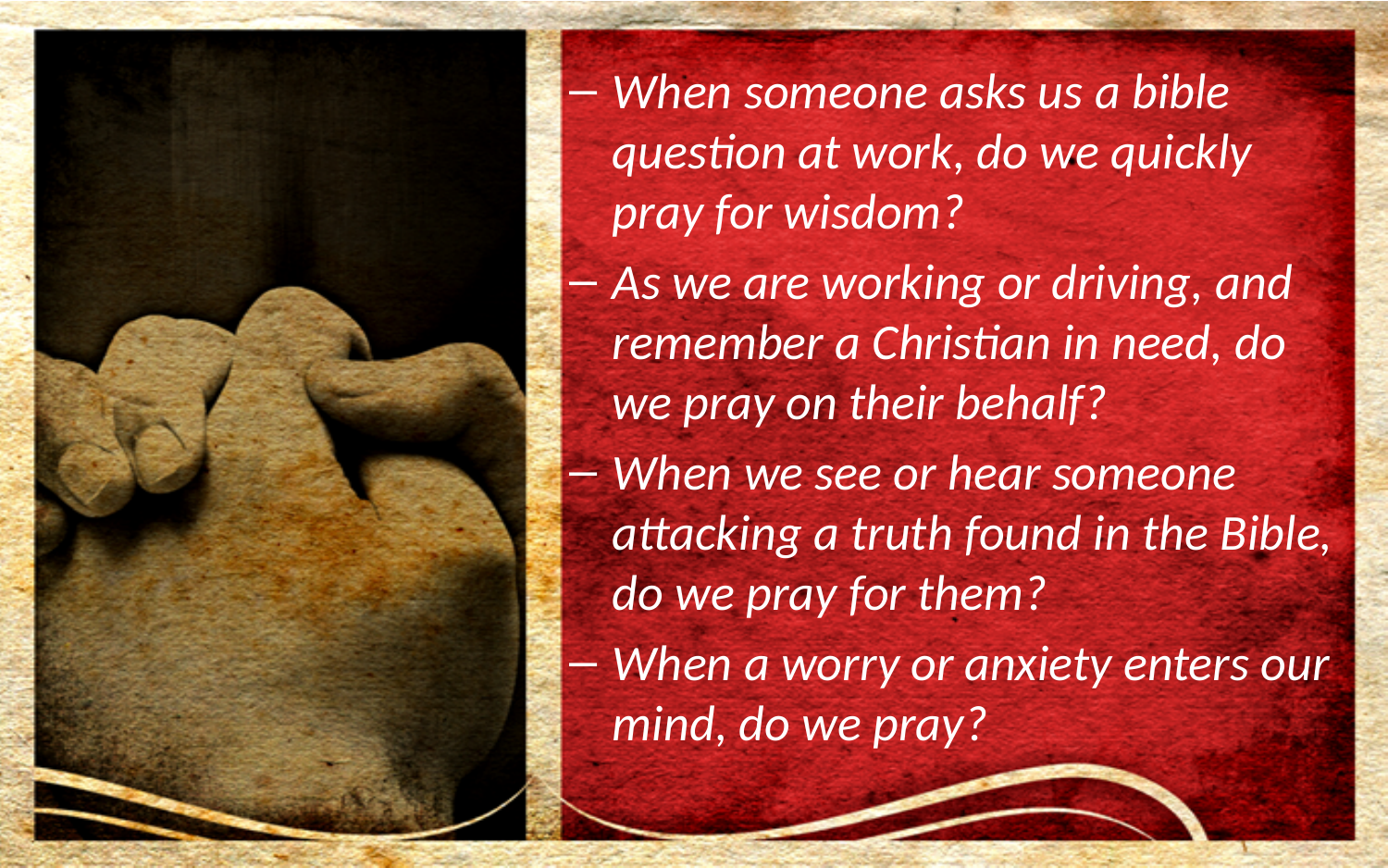

When someone asks us a bible question at work, do we quickly pray for wisdom?
As we are working or driving, and remember a Christian in need, do we pray on their behalf?
When we see or hear someone attacking a truth found in the Bible, do we pray for them?
When a worry or anxiety enters our mind, do we pray?